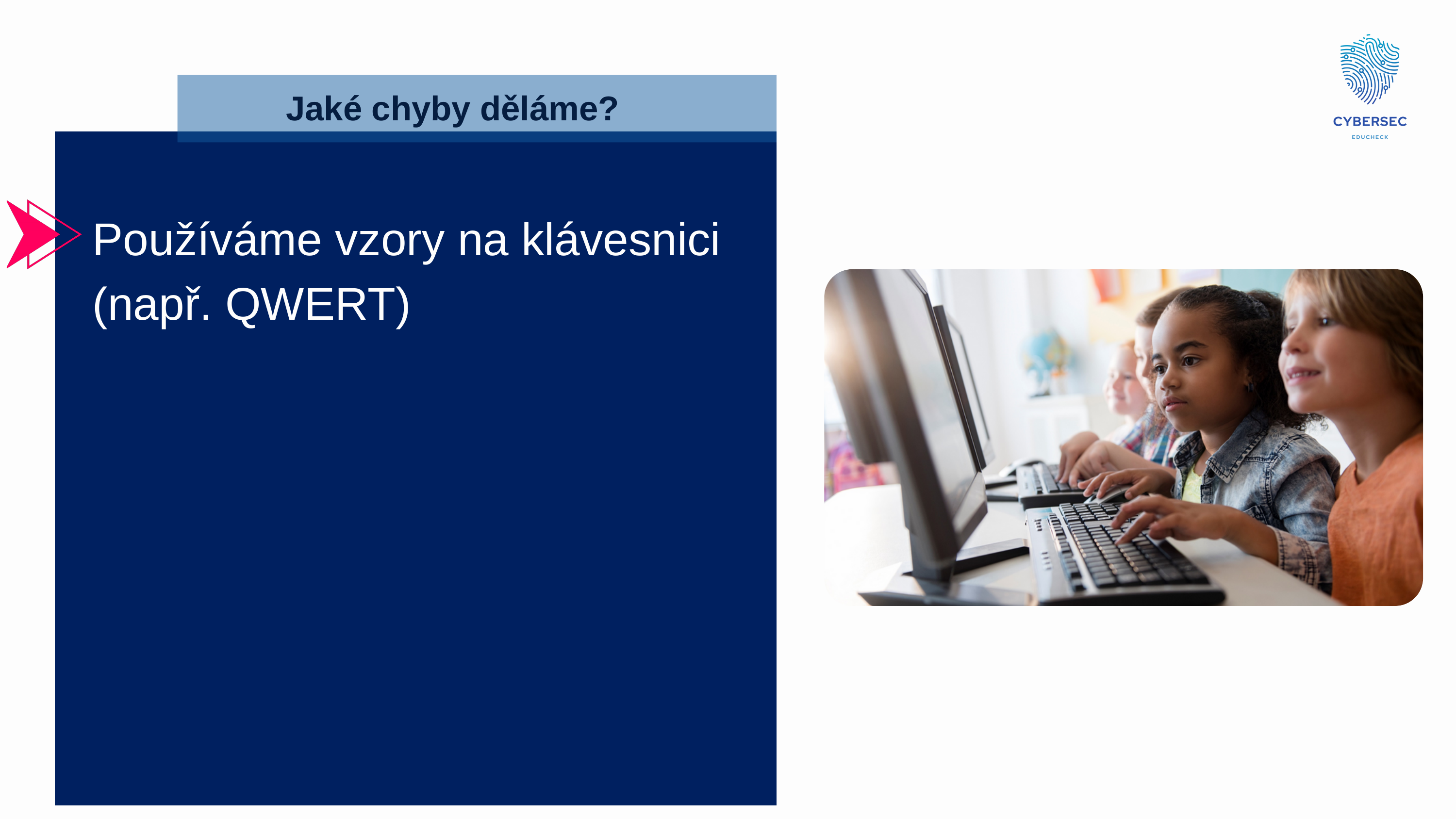

Jaké chyby děláme?

Používáme vzory na klávesnici (např. QWERT)